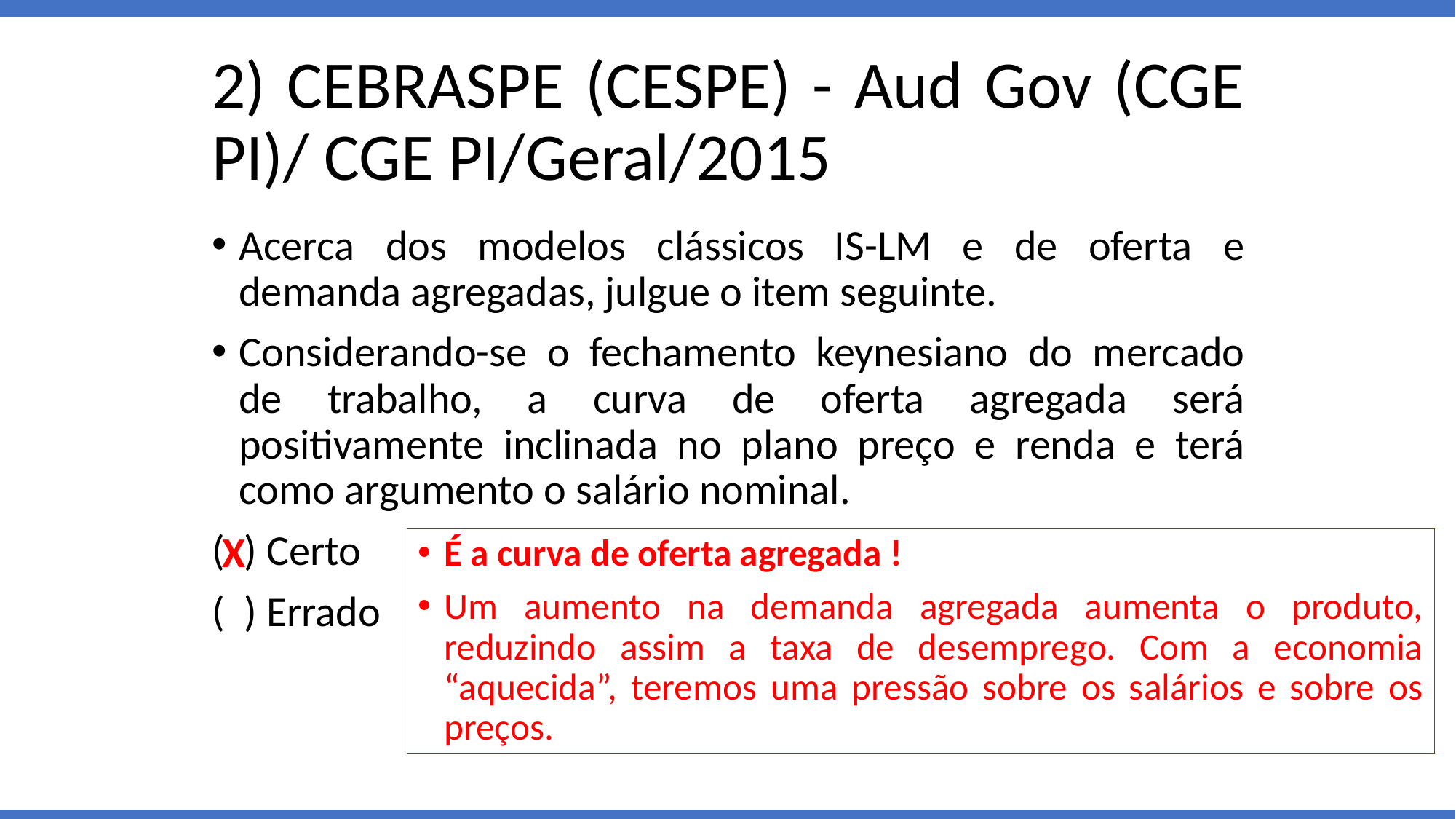

# 2) CEBRASPE (CESPE) - Aud Gov (CGE PI)/ CGE PI/Geral/2015
Acerca dos modelos clássicos IS-LM e de oferta e demanda agregadas, julgue o item seguinte.
Considerando-se o fechamento keynesiano do mercado de trabalho, a curva de oferta agregada será positivamente inclinada no plano preço e renda e terá como argumento o salário nominal.
(  ) Certo
(  ) Errado
X
É a curva de oferta agregada !
Um aumento na demanda agregada aumenta o produto, reduzindo assim a taxa de desemprego. Com a economia “aquecida”, teremos uma pressão sobre os salários e sobre os preços.